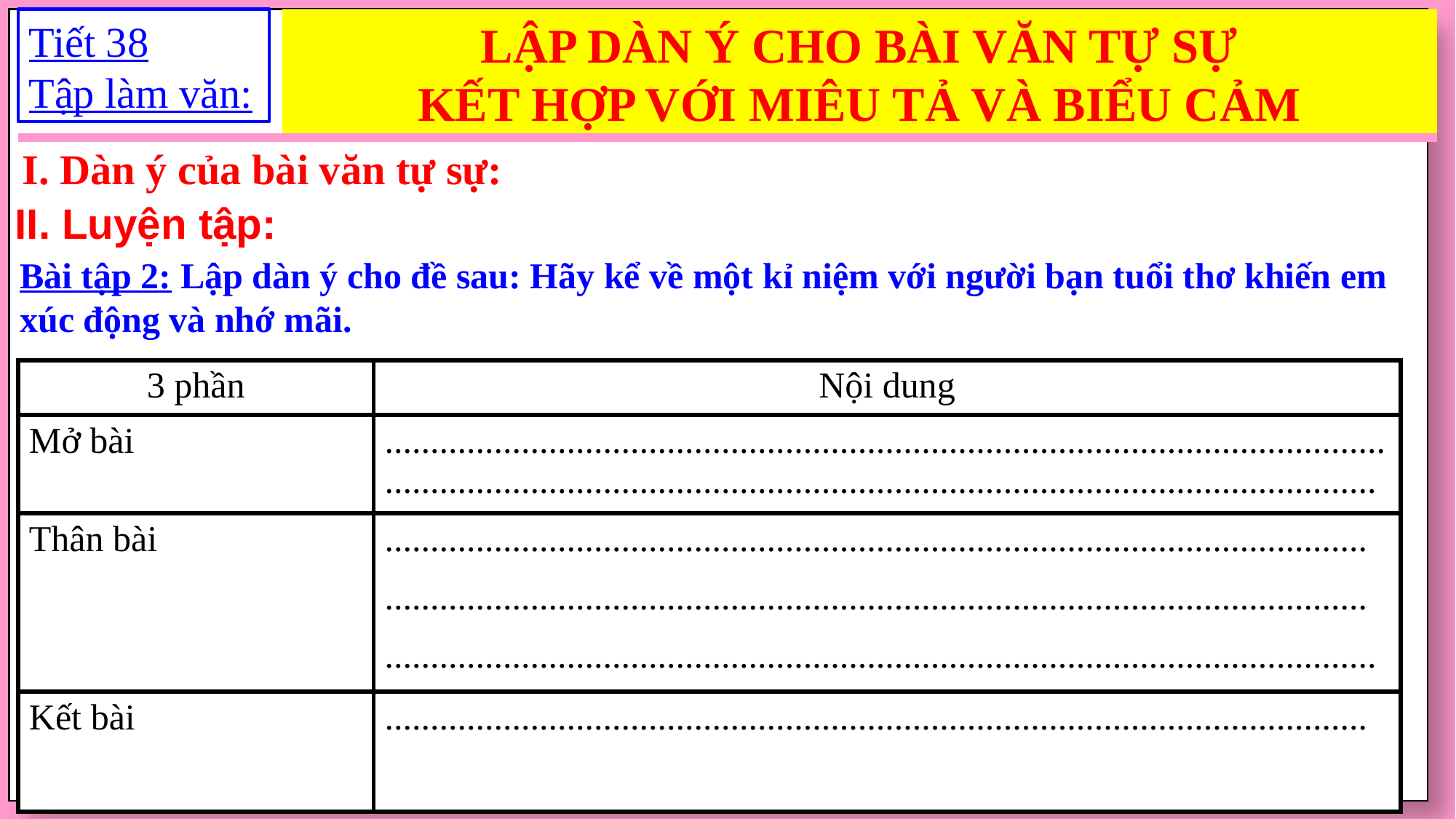

Tiết 38
Tập làm văn:
LẬP DÀN Ý CHO BÀI VĂN TỰ SỰ
KẾT HỢP VỚI MIÊU TẢ VÀ BIỂU CẢM
I. Dàn ý của bài văn tự sự:
II. Luyện tập:
Bài tập 2: Lập dàn ý cho đề sau: Hãy kể về một kỉ niệm với người bạn tuổi thơ khiến em xúc động và nhớ mãi.
| 3 phần | Nội dung |
| --- | --- |
| Mở bài | ........................................................................................................................................................................................................................... |
| Thân bài | ............................................................................................................ ............................................................................................................ ............................................................................................................. |
| Kết bài | ............................................................................................................ |